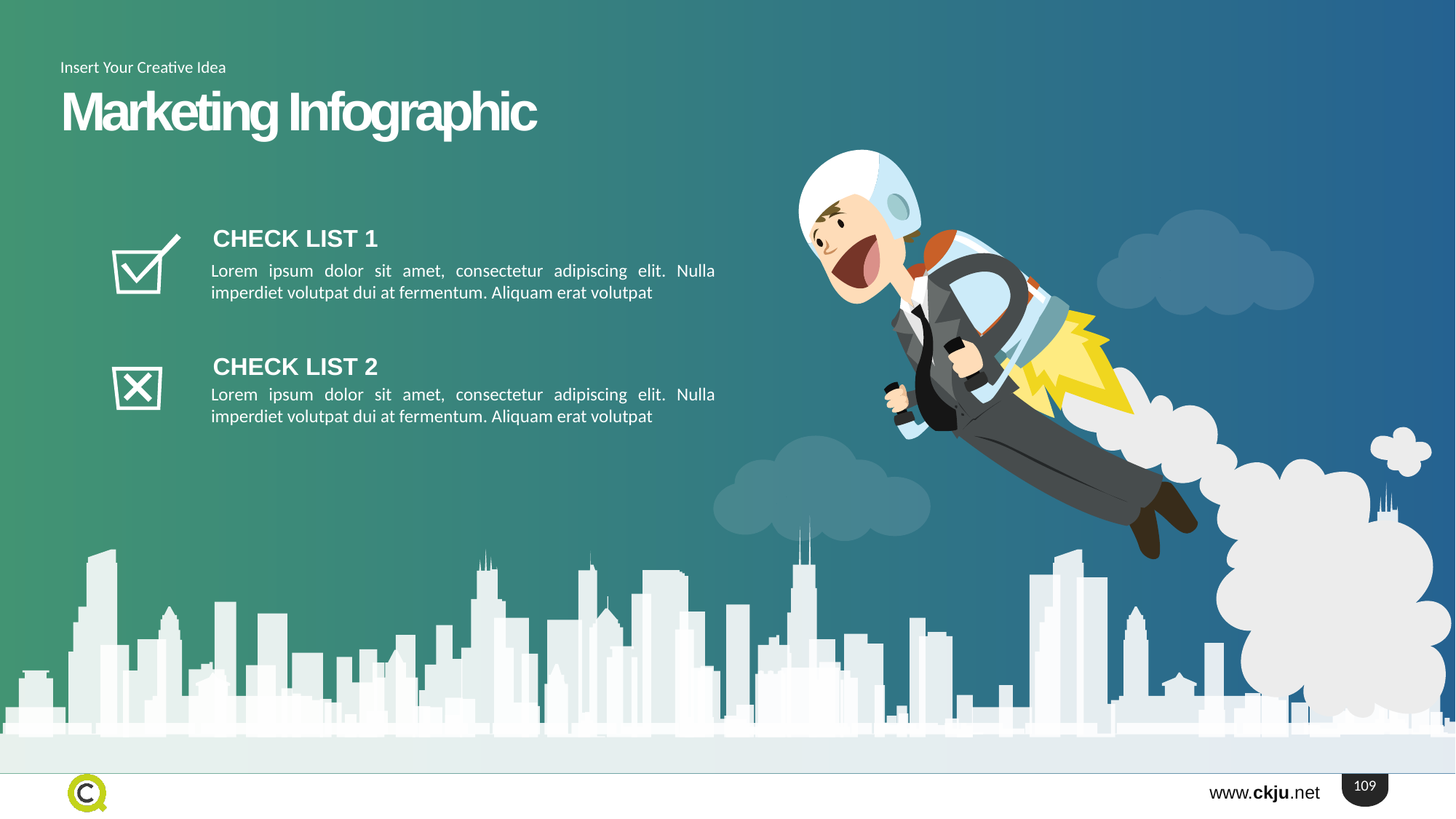

Insert Your Creative Idea
Marketing Infographic

CHECK LIST 1

Lorem ipsum dolor sit amet, consectetur adipiscing elit. Nulla imperdiet volutpat dui at fermentum. Aliquam erat volutpat
CHECK LIST 2

Lorem ipsum dolor sit amet, consectetur adipiscing elit. Nulla imperdiet volutpat dui at fermentum. Aliquam erat volutpat

109